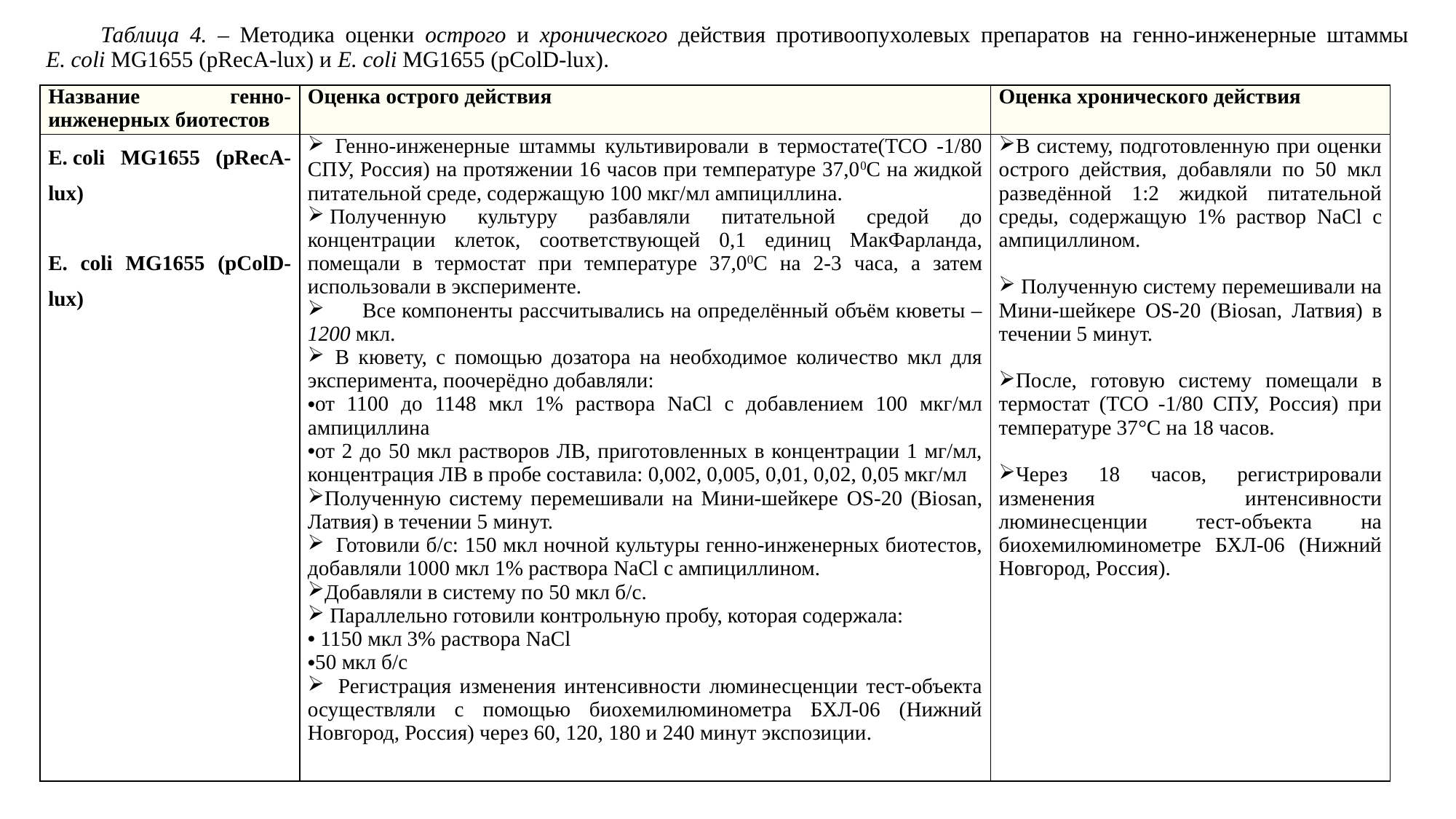

# Таблица 4. – Методика оценки острого и хронического действия противоопухолевых препаратов на генно-инженерные штаммы E. coli MG1655 (pRecA-lux) и E. coli MG1655 (pColD-lux).
| Название генно-инженерных биотестов | Оценка острого действия | Оценка хронического действия |
| --- | --- | --- |
| E. coli MG1655 (pRecA-lux) E. coli MG1655 (pColD-lux) | Генно-инженерные штаммы культивировали в термостате(ТСО -1/80 СПУ, Россия) на протяжении 16 часов при температуре 37,00С на жидкой питательной среде, содержащую 100 мкг/мл ампициллина.  Полученную культуру разбавляли питательной средой до концентрации клеток, соответствующей 0,1 единиц МакФарланда, помещали в термостат при температуре 37,00С на 2-3 часа, а затем использовали в эксперименте.        Все компоненты рассчитывались на определённый объём кюветы – 1200 мкл.   В кювету, с помощью дозатора на необходимое количество мкл для эксперимента, поочерёдно добавляли: от 1100 до 1148 мкл 1% раствора NaCl с добавлением 100 мкг/мл ампициллина от 2 до 50 мкл растворов ЛВ, приготовленных в концентрации 1 мг/мл, концентрация ЛВ в пробе составила: 0,002, 0,005, 0,01, 0,02, 0,05 мкг/мл Полученную систему перемешивали на Мини-шейкере OS-20 (Biosan, Латвия) в течении 5 минут.   Готовили б/с: 150 мкл ночной культуры генно-инженерных биотестов, добавляли 1000 мкл 1% раствора NaCl с ампициллином. Добавляли в систему по 50 мкл б/с.  Параллельно готовили контрольную пробу, которая содержала:  1150 мкл 3% раствора NaCl 50 мкл б/с   Регистрация изменения интенсивности люминесценции тест-объекта осуществляли с помощью биохемилюминометра БХЛ-06 (Нижний Новгород, Россия) через 60, 120, 180 и 240 минут экспозиции. | В систему, подготовленную при оценки острого действия, добавляли по 50 мкл разведённой 1:2 жидкой питательной среды, содержащую 1% раствор NaCl с ампициллином.  Полученную систему перемешивали на Мини-шейкере OS-20 (Biosan, Латвия) в течении 5 минут. После, готовую систему помещали в термостат (ТСО -1/80 СПУ, Россия) при температуре 37°С на 18 часов. Через 18 часов, регистрировали изменения интенсивности люминесценции тест-объекта на биохемилюминометре БХЛ-06 (Нижний Новгород, Россия). |